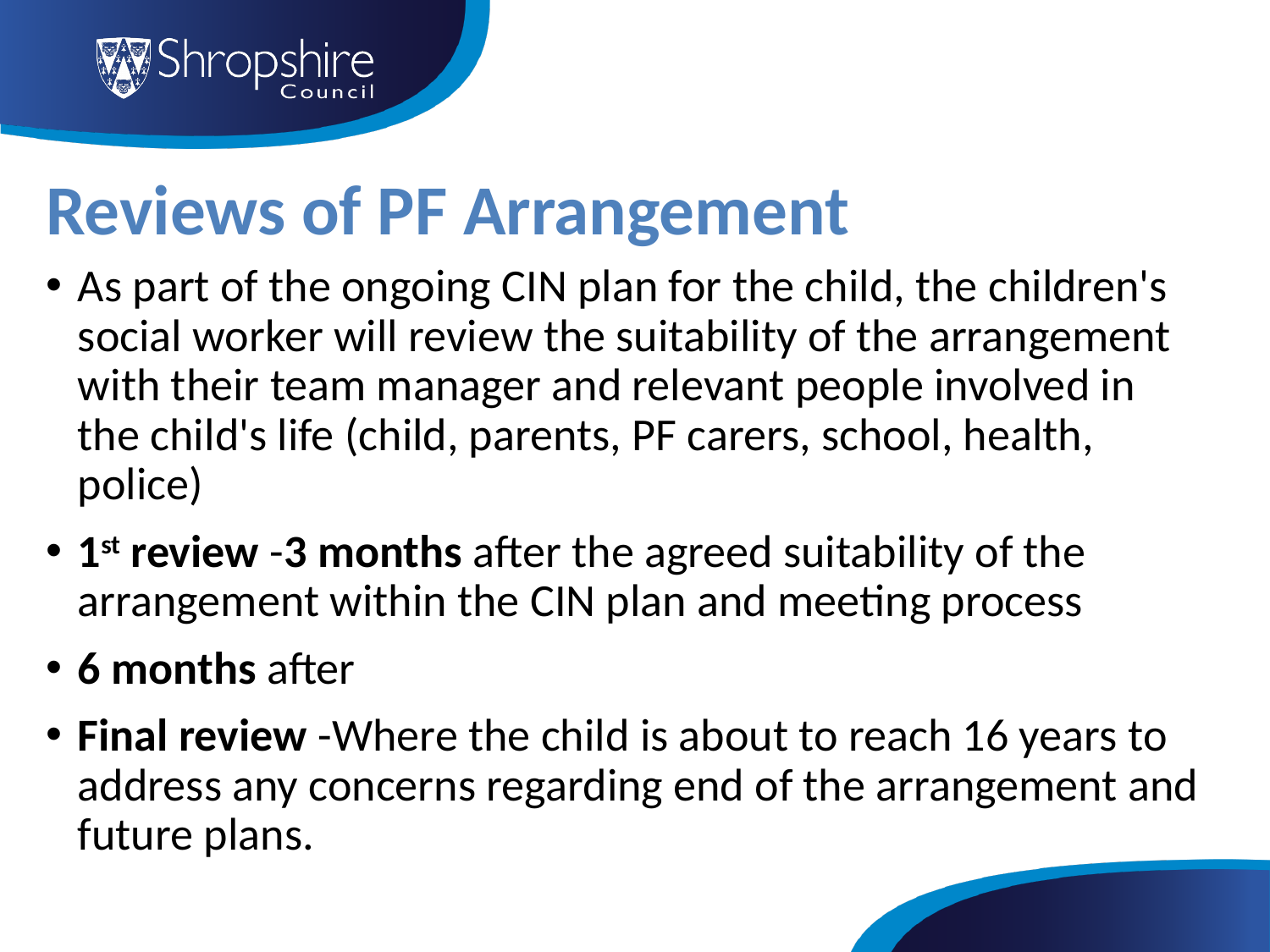

# Reviews of PF Arrangement
As part of the ongoing CIN plan for the child, the children's social worker will review the suitability of the arrangement with their team manager and relevant people involved in the child's life (child, parents, PF carers, school, health, police)
1st review -3 months after the agreed suitability of the arrangement within the CIN plan and meeting process
6 months after
Final review -Where the child is about to reach 16 years to address any concerns regarding end of the arrangement and future plans.